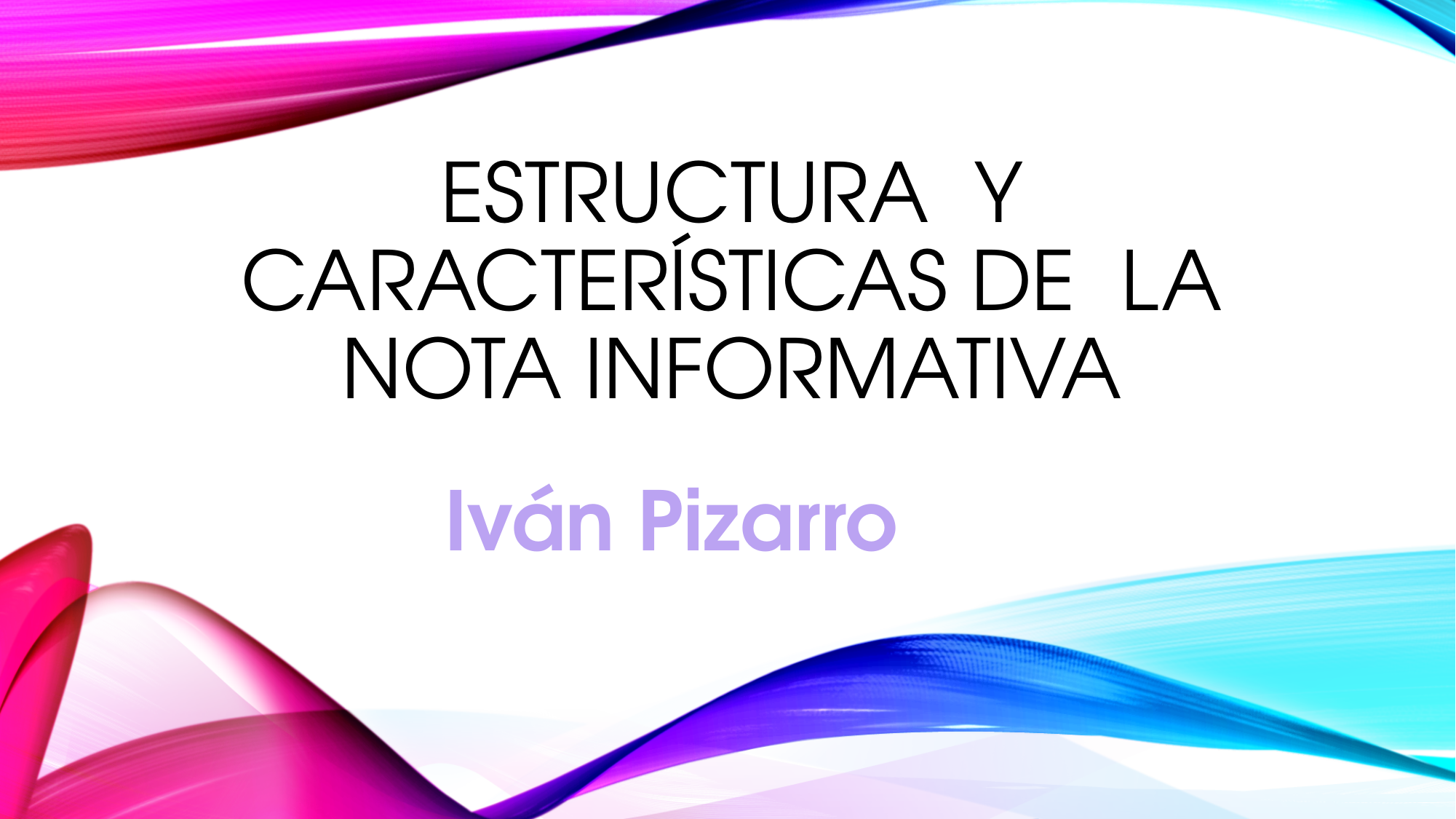

# ESTRUCTURA  Y CARACTERÍSTICAS DE  LA NOTA INFORMATIVA
Iván Pizarro